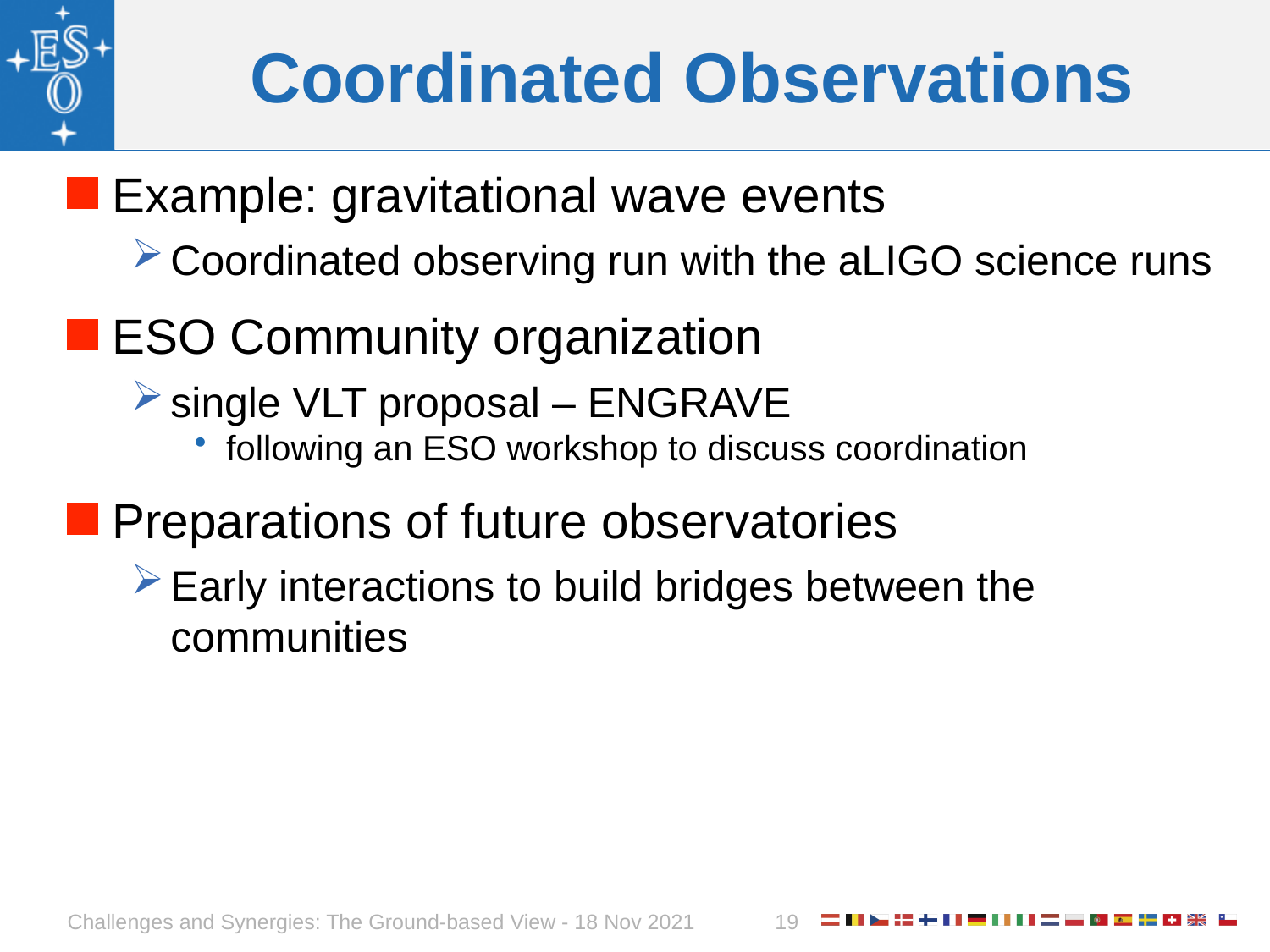

# Coordinated Observations
Example: gravitational wave events
Coordinated observing run with the aLIGO science runs
ESO Community organization
single VLT proposal – ENGRAVE
following an ESO workshop to discuss coordination
Preparations of future observatories
Early interactions to build bridges between the communities
Challenges and Synergies: The Ground-based View - 18 Nov 2021
19